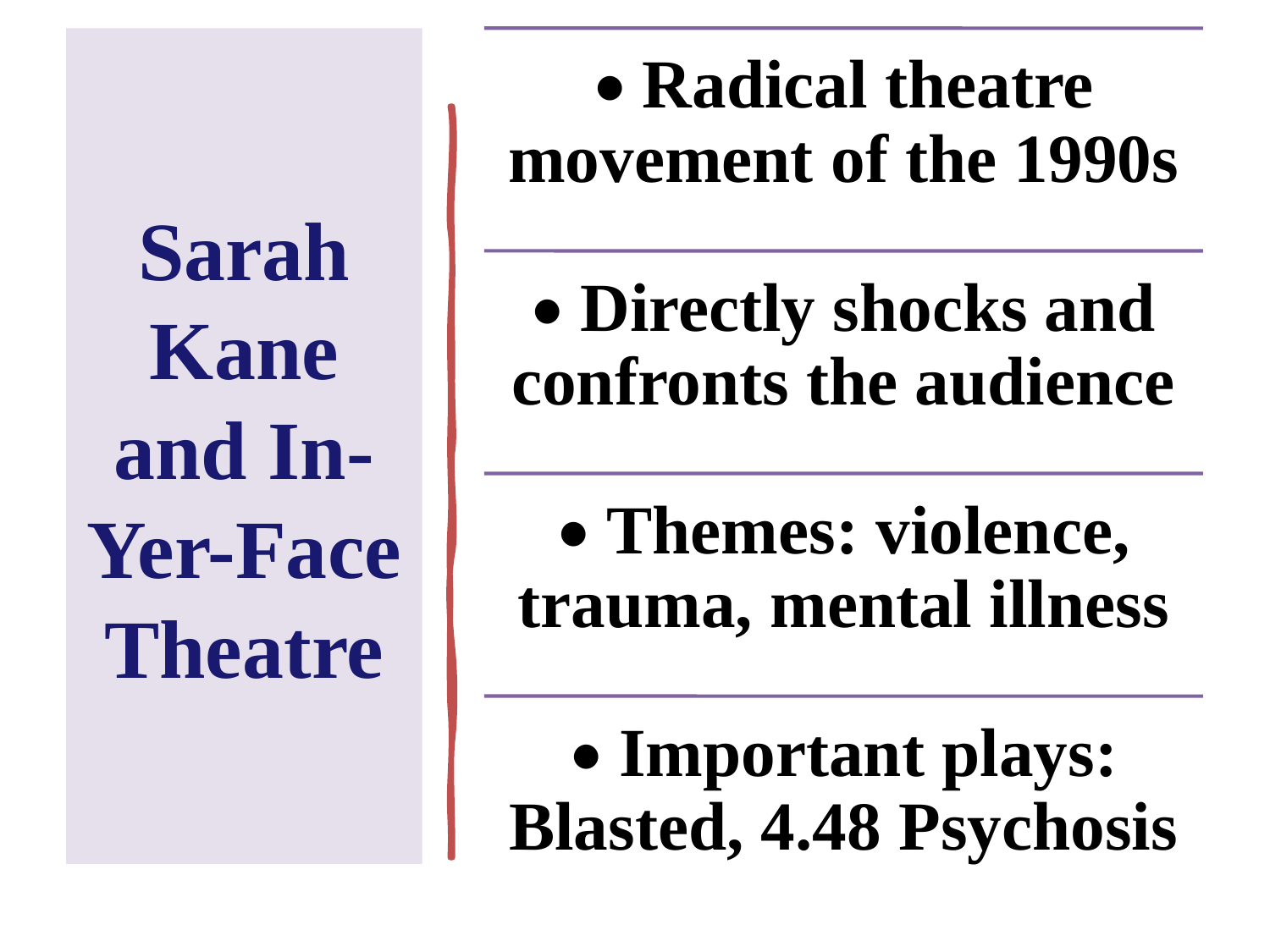

# Sarah Kane and In-Yer-Face Theatre
• Radical theatre movement of the 1990s
• Directly shocks and confronts the audience
• Themes: violence, trauma, mental illness
• Important plays: Blasted, 4.48 Psychosis